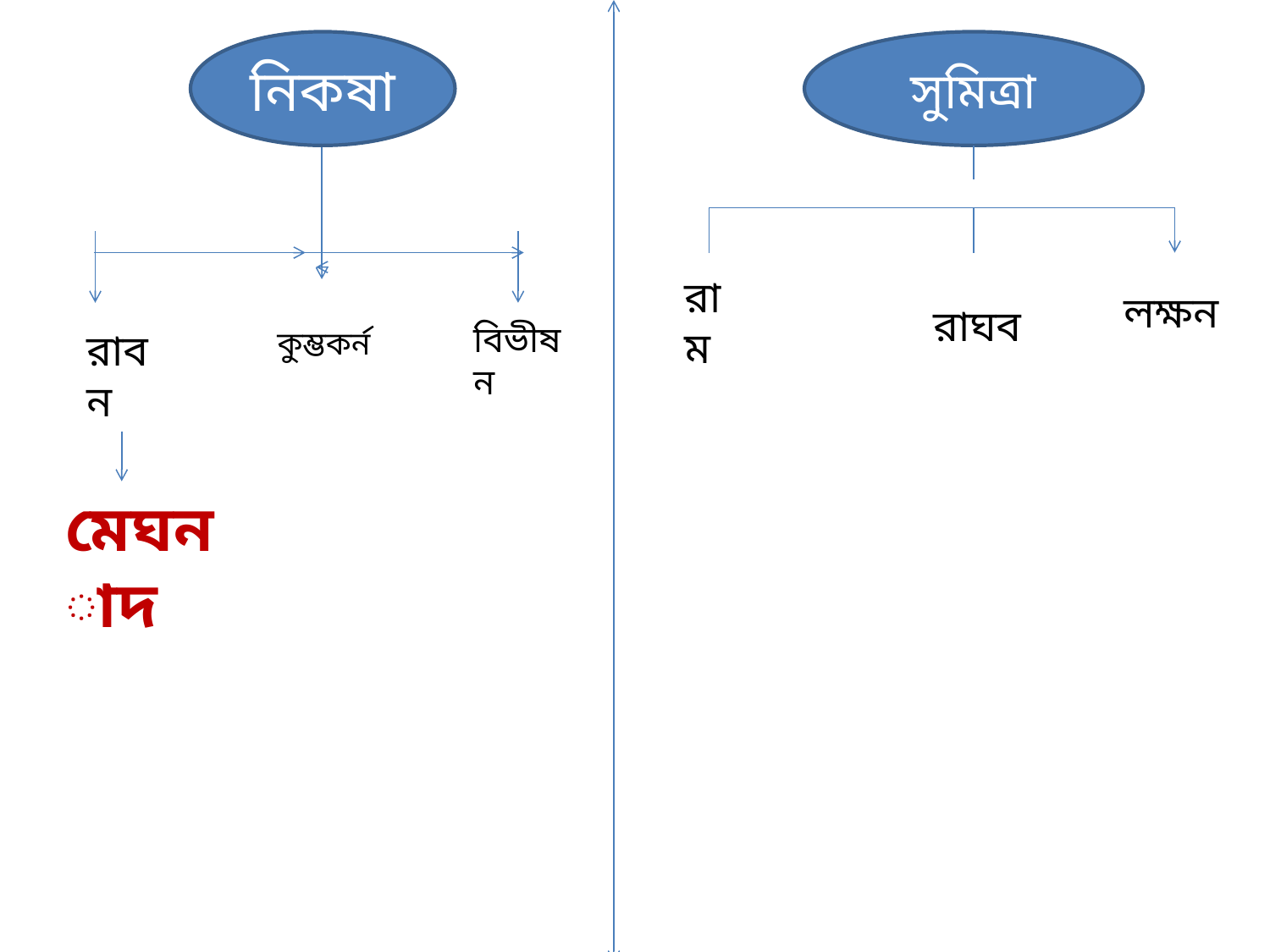

নিকষা
সুমিত্রা
রাম
লক্ষন
রাঘব
বিভীষন
রাবন
কুম্ভকর্ন
মেঘনাদ